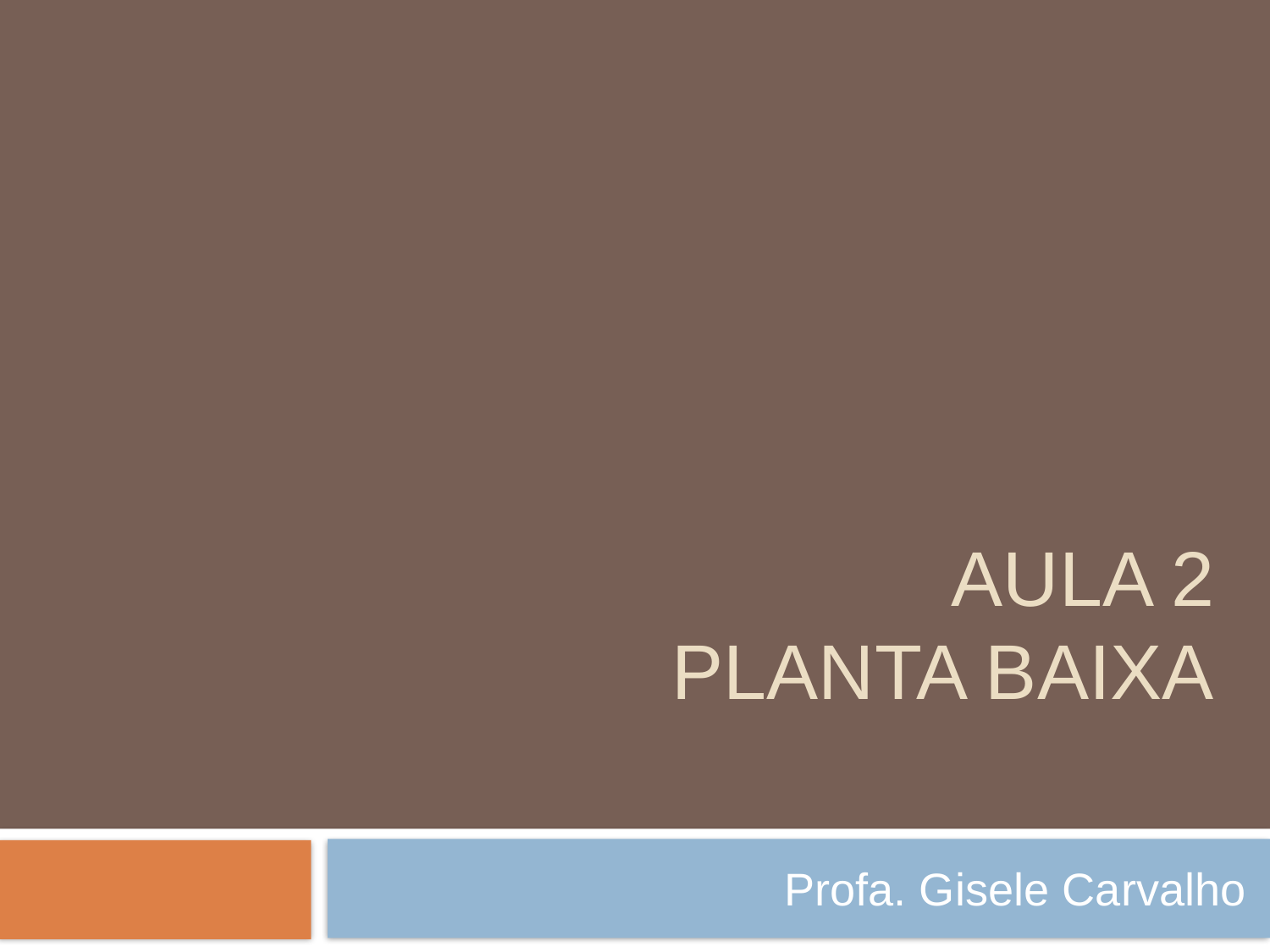

AULA 2
PLANTA BAIXA
Profa. Gisele Carvalho